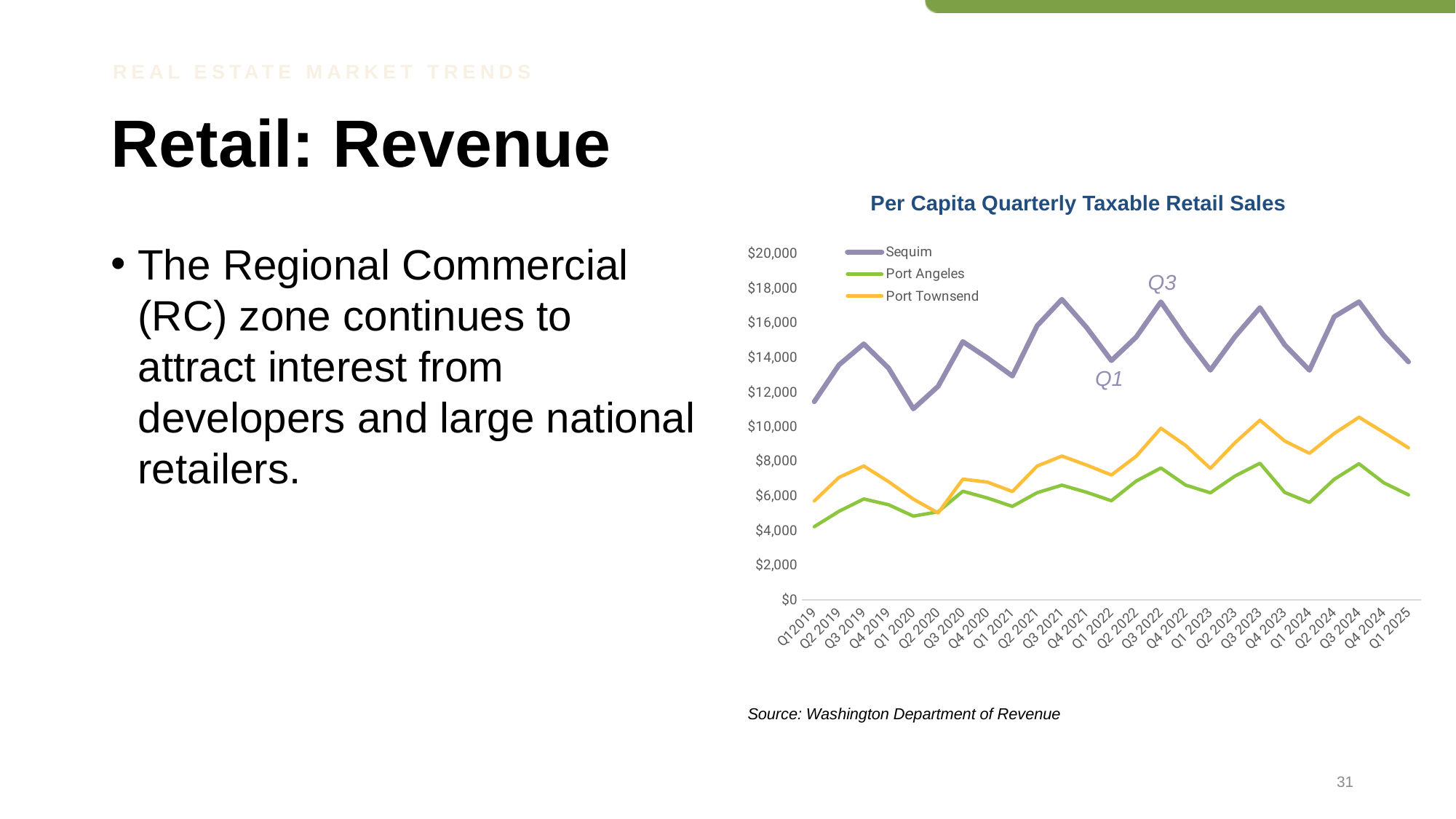

REAL ESTATE MARKET TRENDS
# Retail: Revenue
Per Capita Quarterly Taxable Retail Sales

### Chart

| Category | Sequim | Port Angeles | Port Townsend |
|---|---|---|---|
| Q12019 | 11451.996301020408 | 4230.06179124036 | 5712.4708747514915 |
| Q2 2019 | 13577.50905612245 | 5119.997227962301 | 7079.479920477137 |
| Q3 2019 | 14784.201913265306 | 5828.941938410362 | 7734.273359840954 |
| Q4 2019 | 13387.608418367347 | 5497.010483342573 | 6830.830815109344 |
| Q1 2020 | 11038.286141575274 | 4838.745240480962 | 5820.690185258179 |
| Q2 2020 | 12333.154910269192 | 5090.911122244489 | 5022.435947970043 |
| Q3 2020 | 14914.726570289133 | 6277.2259018036075 | 6974.443437130469 |
| Q4 2020 | 13968.335618145564 | 5881.505711422846 | 6801.389436342137 |
| Q1 2021 | 12931.206523076922 | 5401.066103379721 | 6258.199315068493 |
| Q2 2021 | 15836.418830769231 | 6191.152236580517 | 7728.415851272016 |
| Q3 2021 | 17357.089353846153 | 6626.901491053678 | 8308.980430528376 |
| Q4 2021 | 15730.940184615385 | 6217.759741550696 | 7789.2242661448145 |
| Q1 2022 | 13823.782958003652 | 5729.126881188119 | 7214.503790087463 |
| Q2 2022 | 15178.377358490567 | 6862.49 | 8294.32342079689 |
| Q3 2022 | 17211.1412051126 | 7618.416138613861 | 9916.433527696792 |
| Q4 2022 | 15145.926110772976 | 6632.017425742574 | 8921.70563654033 |
| Q1 2023 | 13268.695449101797 | 6184.159041501976 | 7596.655759922555 |
| Q2 2023 | 15221.033173652695 | 7161.277272727273 | 9091.971539206195 |
| Q3 2023 | 16875.91101796407 | 7888.991254940712 | 10376.729525653436 |
| Q4 2023 | 14733.316526946108 | 6209.642440711463 | 9179.746272991288 |
| Q1 2024 | 13263.330755502677 | 5627.732288094072 | 8469.281671415005 |
| Q2 2024 | 16357.723616894706 | 6966.293189612935 | 9614.730959164293 |
| Q3 2024 | 17216.351338488996 | 7861.654826065654 | 10551.726400759733 |
| Q4 2024 | 15279.655800118977 | 6765.402694757472 | 9679.738841405508 |
| Q1 2025 | 13747.685255648039 | 6065.434540117417 | 8787.247731568998 |
The Regional Commercial (RC) zone continues to attract interest from developers and large national retailers.
Q3
Q1
Source: Washington Department of Revenue
31